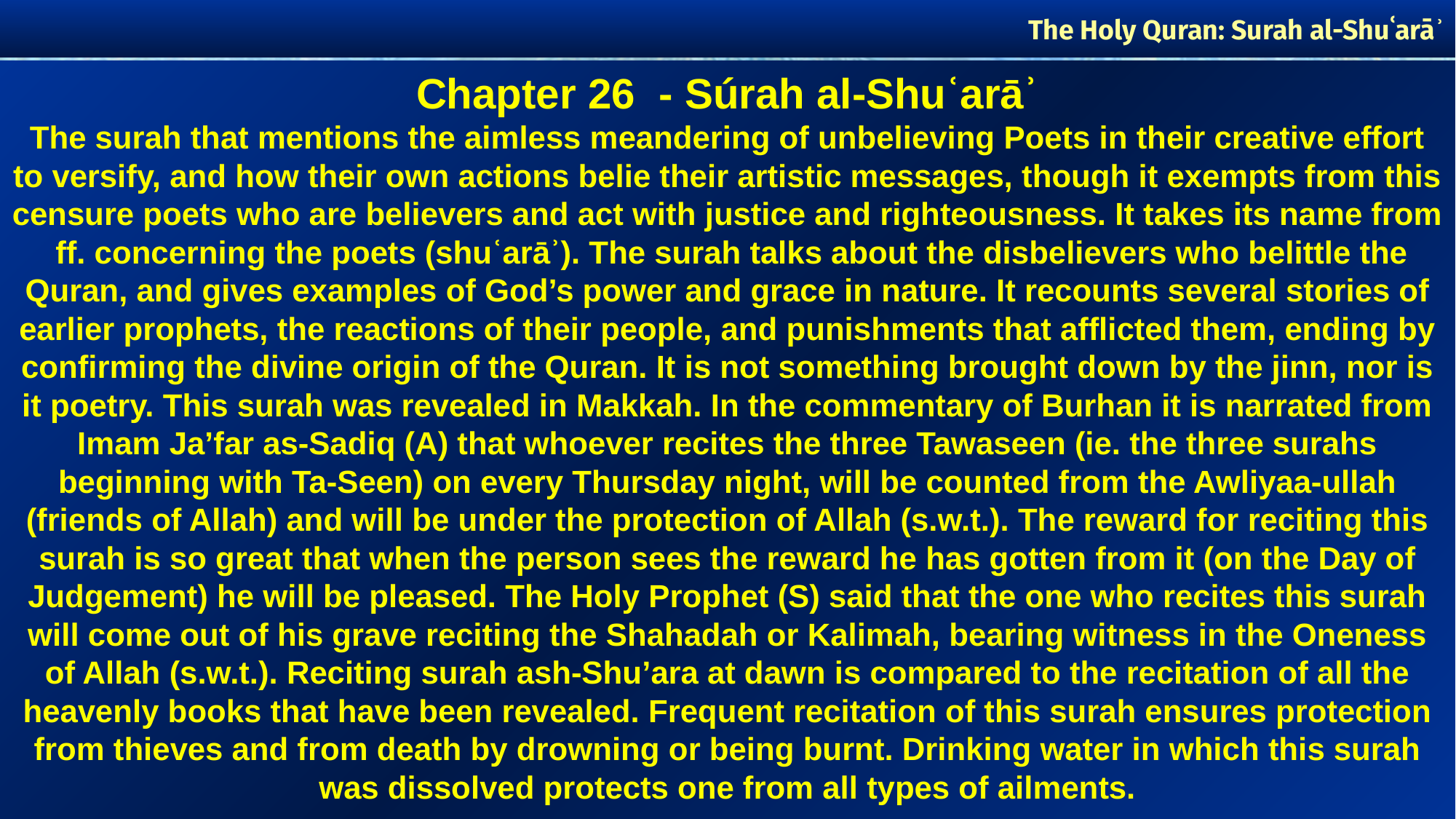

The Holy Quran: Surah al-Shuʿarāʾ
Chapter 26  - Súrah al-Shuʿarāʾ
The surah that mentions the aimless meandering of unbelieving Poets in their creative effort to versify, and how their own actions belie their artistic messages, though it exempts from this censure poets who are believers and act with justice and righteousness. It takes its name from  ff. concerning the poets (shuʿarāʾ). The surah talks about the disbelievers who belittle the Quran, and gives examples of God’s power and grace in nature. It recounts several stories of earlier prophets, the reactions of their people, and punishments that afflicted them, ending by confirming the divine origin of the Quran. It is not something brought down by the jinn, nor is it poetry. This surah was revealed in Makkah. In the commentary of Burhan it is narrated from Imam Ja’far as-Sadiq (A) that whoever recites the three Tawaseen (ie. the three surahs beginning with Ta-Seen) on every Thursday night, will be counted from the Awliyaa-ullah (friends of Allah) and will be under the protection of Allah (s.w.t.). The reward for reciting this surah is so great that when the person sees the reward he has gotten from it (on the Day of Judgement) he will be pleased. The Holy Prophet (S) said that the one who recites this surah will come out of his grave reciting the Shahadah or Kalimah, bearing witness in the Oneness of Allah (s.w.t.). Reciting surah ash-Shu’ara at dawn is compared to the recitation of all the heavenly books that have been revealed. Frequent recitation of this surah ensures protection from thieves and from death by drowning or being burnt. Drinking water in which this surah was dissolved protects one from all types of ailments.